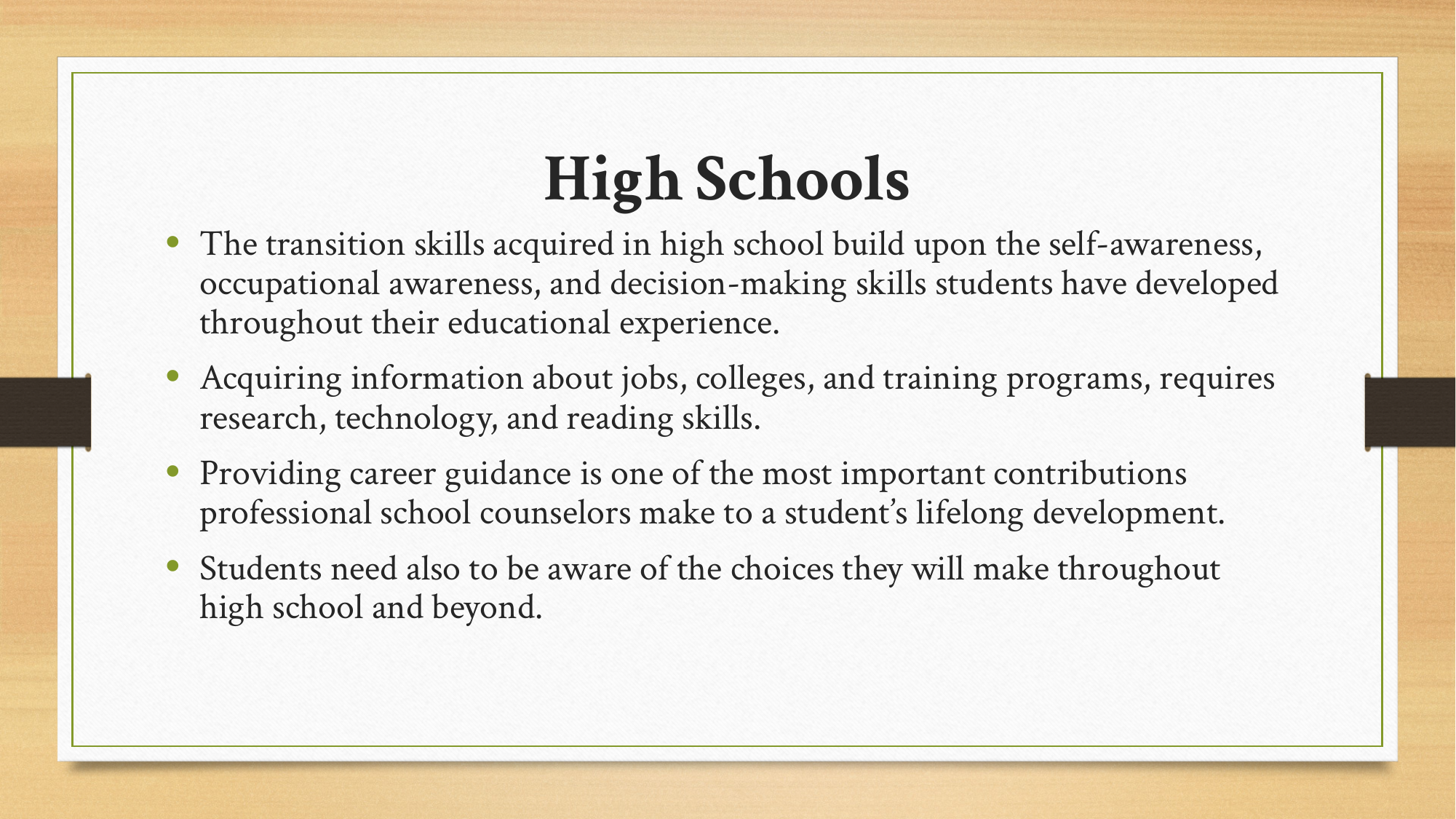

High Schools
The transition skills acquired in high school build upon the self-awareness, occupational awareness, and decision-making skills students have developed throughout their educational experience.
Acquiring information about jobs, colleges, and training programs, requires research, technology, and reading skills.
Providing career guidance is one of the most important contributions professional school counselors make to a student’s lifelong development.
Students need also to be aware of the choices they will make throughout high school and beyond.